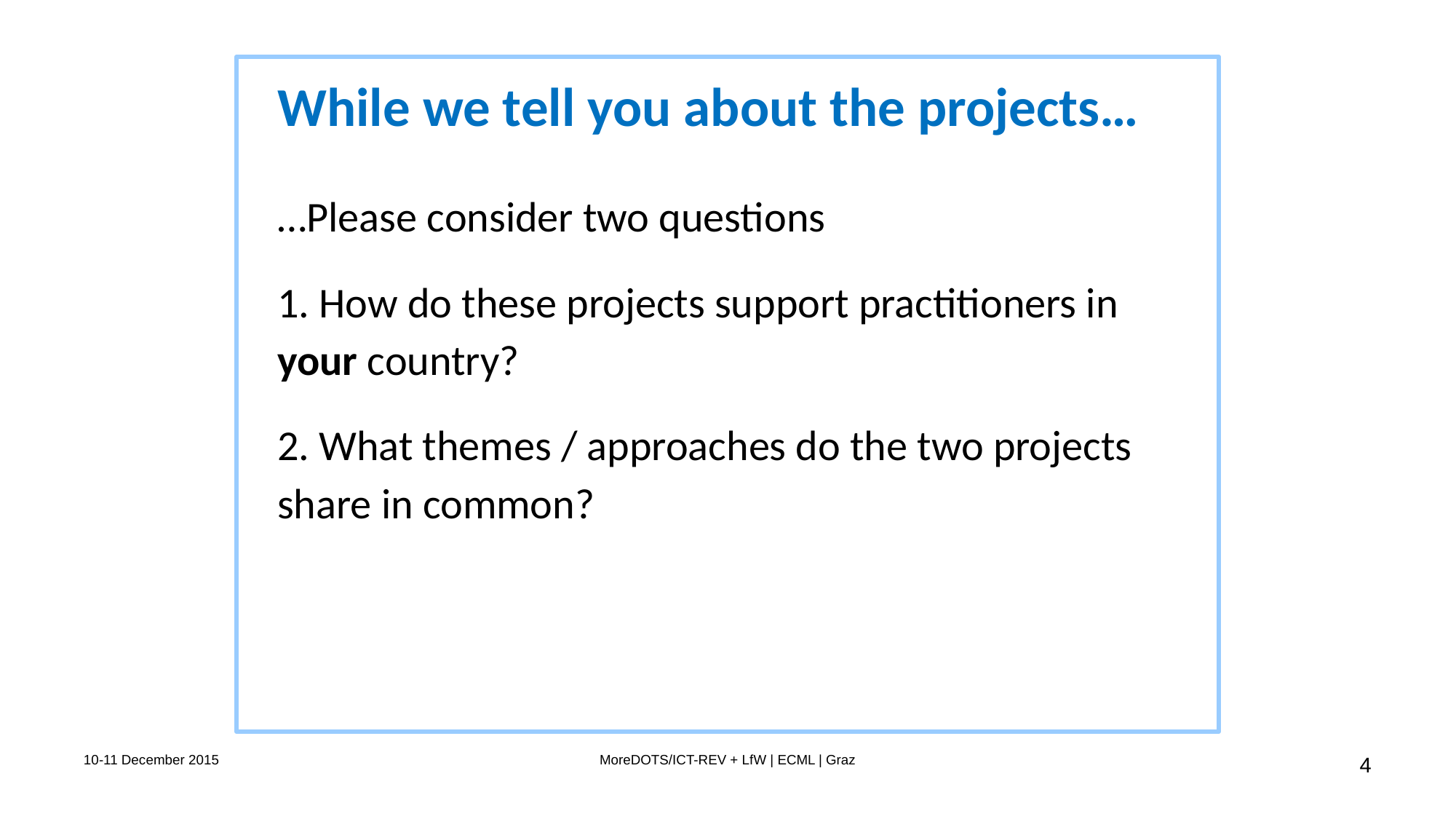

While we tell you about the projects…
…Please consider two questions
1. How do these projects support practitioners in your country?
2. What themes / approaches do the two projects share in common?
10-11 December 2015
MoreDOTS/ICT-REV + LfW | ECML | Graz
4